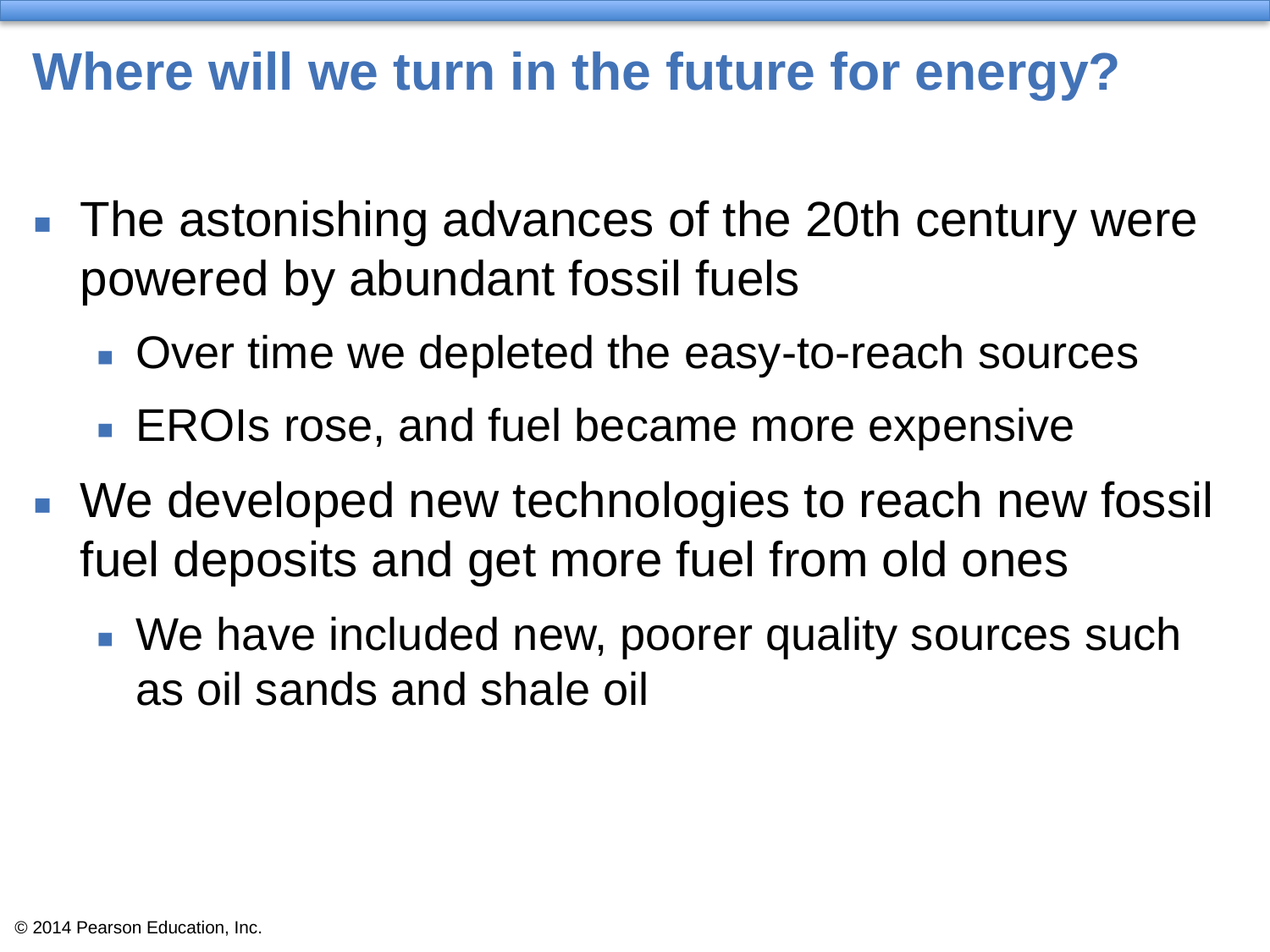

# Where will we turn in the future for energy?
The astonishing advances of the 20th century were powered by abundant fossil fuels
Over time we depleted the easy-to-reach sources
EROIs rose, and fuel became more expensive
We developed new technologies to reach new fossil fuel deposits and get more fuel from old ones
We have included new, poorer quality sources such as oil sands and shale oil